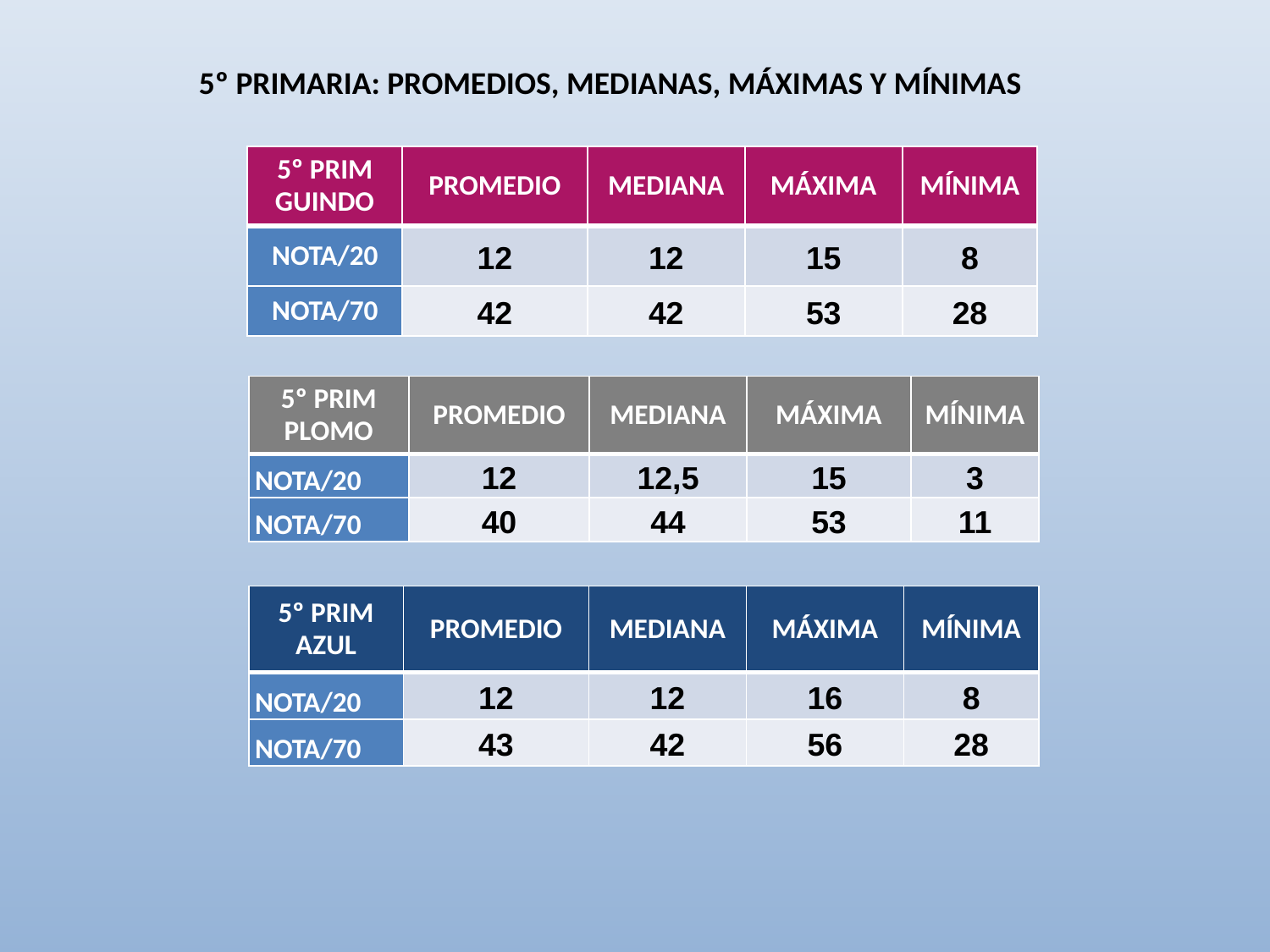

5º PRIMARIA: PROMEDIOS, MEDIANAS, MÁXIMAS Y MÍNIMAS
| 5º PRIM GUINDO | PROMEDIO | MEDIANA | MÁXIMA | MÍNIMA |
| --- | --- | --- | --- | --- |
| NOTA/20 | 12 | 12 | 15 | 8 |
| NOTA/70 | 42 | 42 | 53 | 28 |
| 5º PRIM PLOMO | PROMEDIO | MEDIANA | MÁXIMA | MÍNIMA |
| --- | --- | --- | --- | --- |
| NOTA/20 | 12 | 12,5 | 15 | 3 |
| NOTA/70 | 40 | 44 | 53 | 11 |
| 5º PRIM AZUL | PROMEDIO | MEDIANA | MÁXIMA | MÍNIMA |
| --- | --- | --- | --- | --- |
| NOTA/20 | 12 | 12 | 16 | 8 |
| NOTA/70 | 43 | 42 | 56 | 28 |